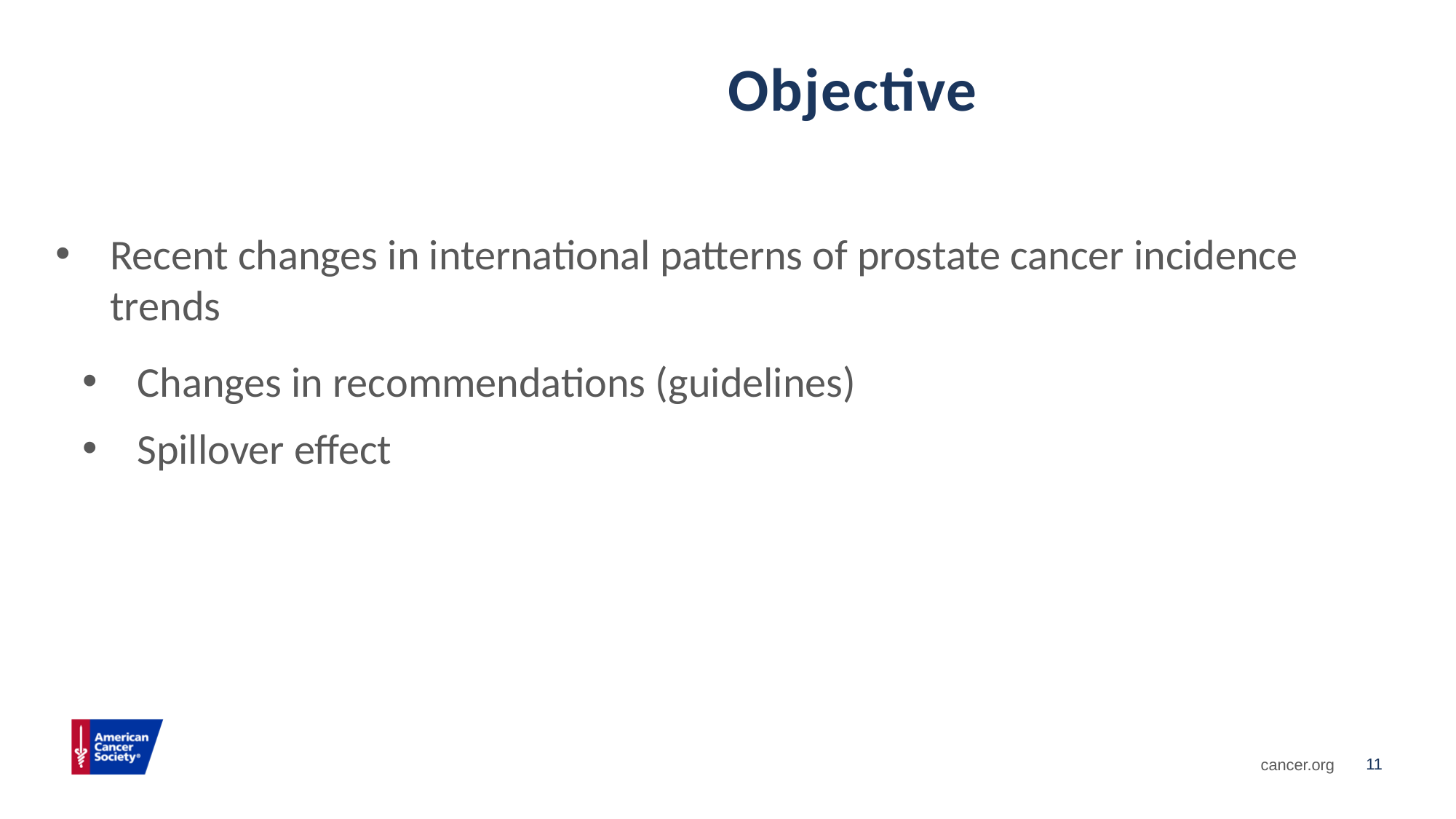

Objective
Recent changes in international patterns of prostate cancer incidence trends
Changes in recommendations (guidelines)
Spillover effect
11
cancer.org